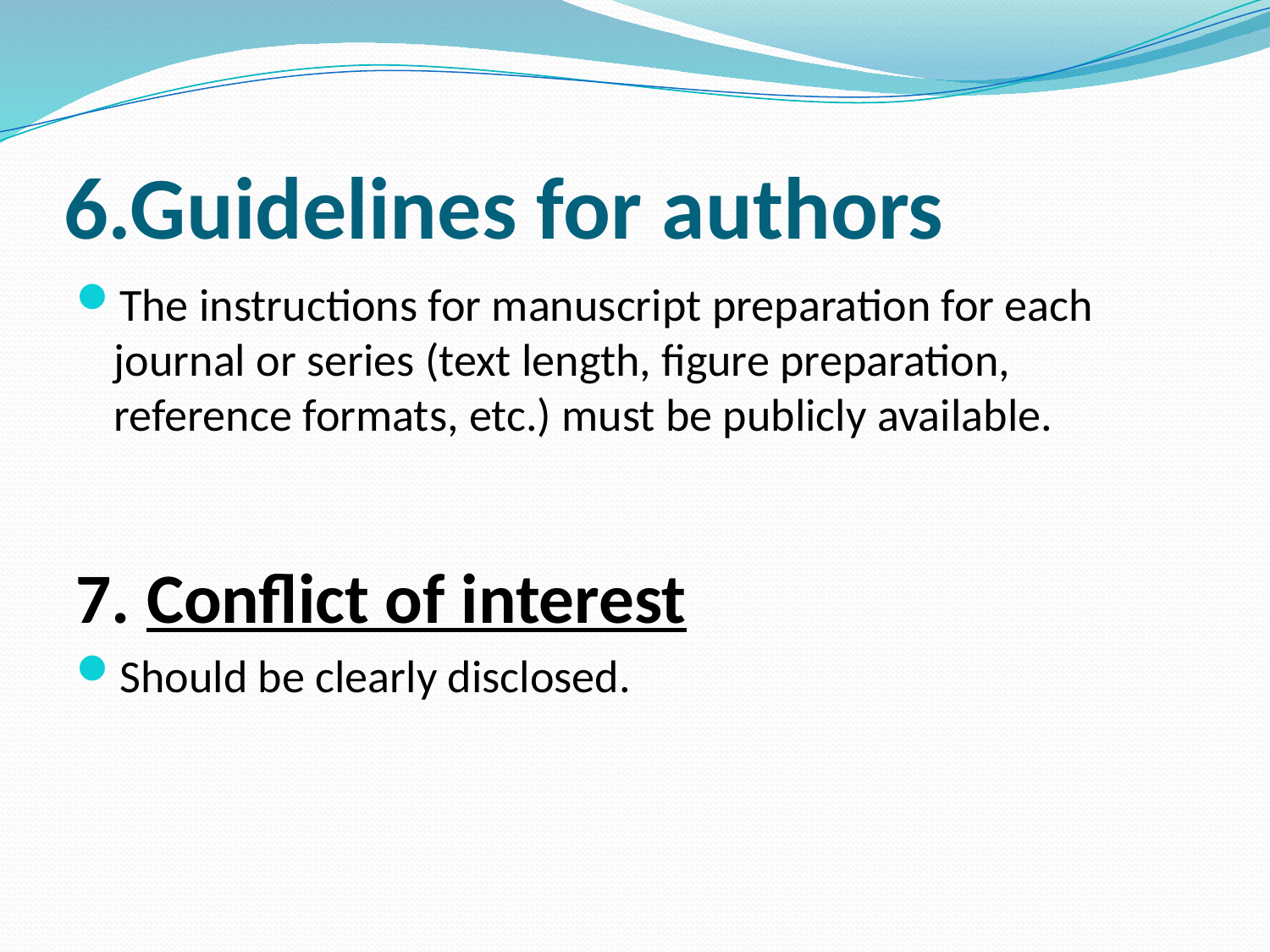

# 6.Guidelines for authors
The instructions for manuscript preparation for each journal or series (text length, figure preparation, reference formats, etc.) must be publicly available.

7. Conflict of interest
Should be clearly disclosed.